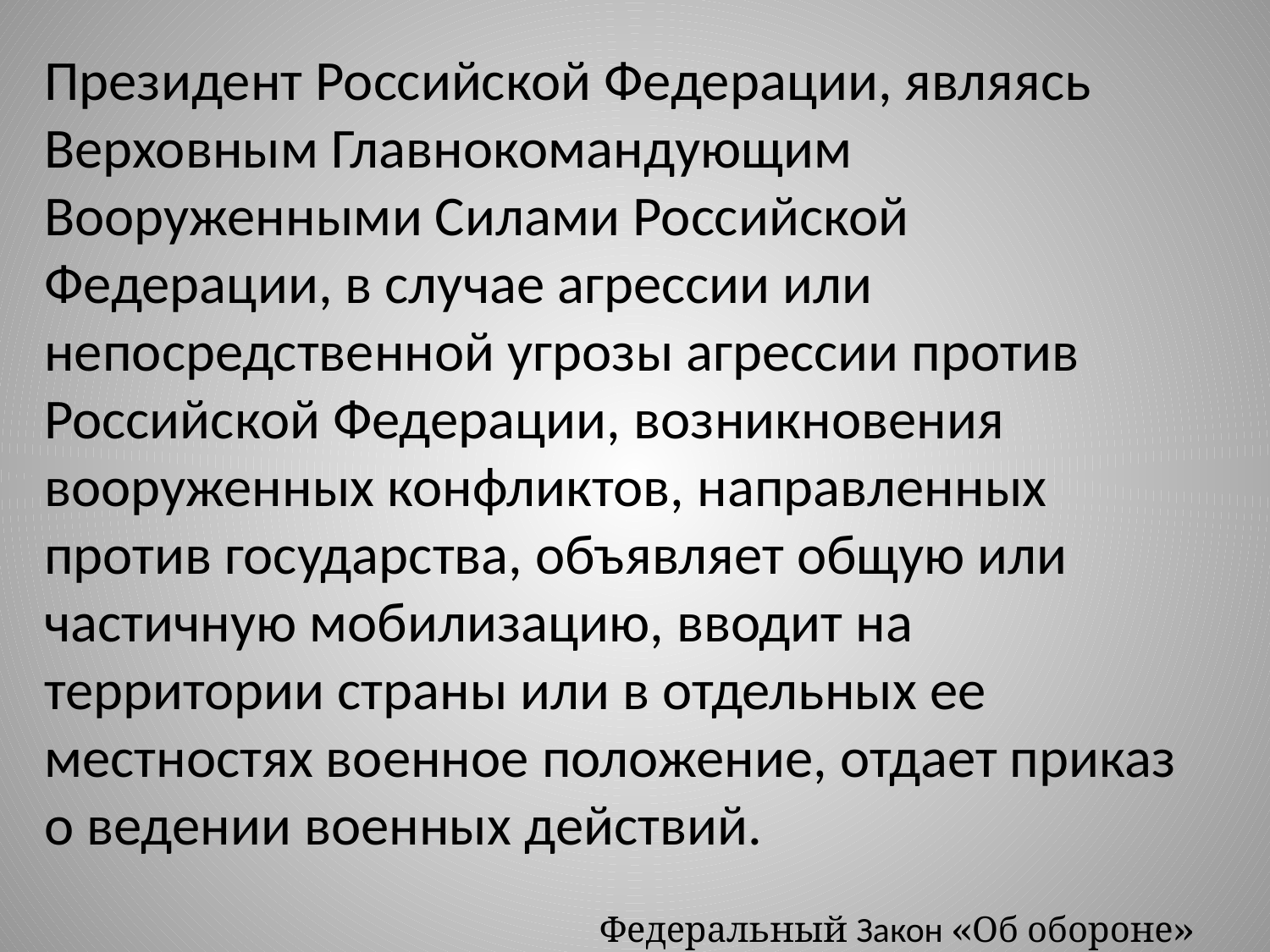

Президент Российской Федерации, являясь Верховным Главнокомандующим Вооруженными Силами Российской Федерации, в случае агрессии или непосредственной угрозы агрессии против Российской Федерации, возникновения вооруженных конфликтов, направленных против государства, объявляет общую или частичную мобилизацию, вводит на территории страны или в отдельных ее местностях военное положение, отдает приказ о ведении военных действий.

Федеральный Закон «Об обороне»